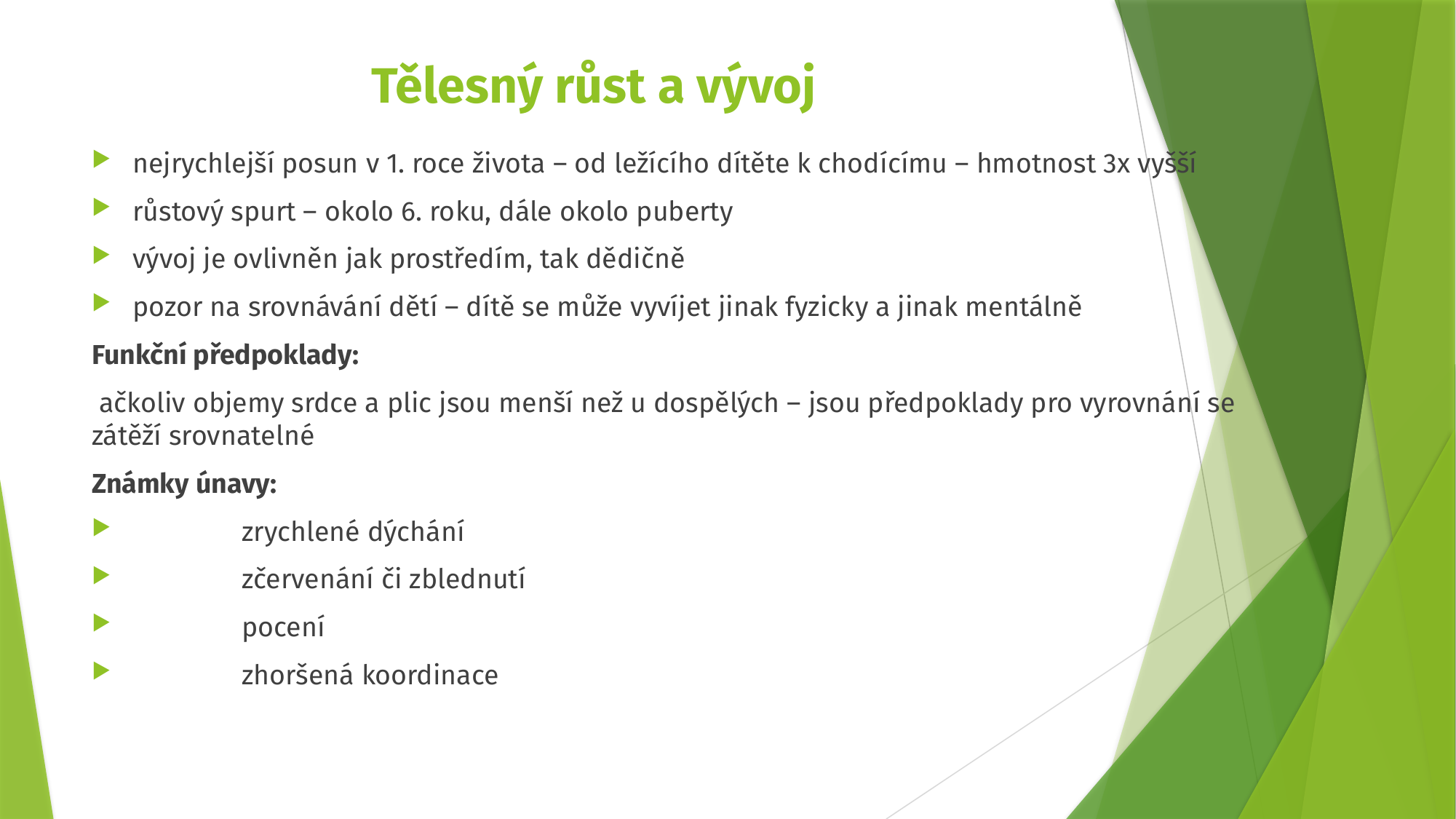

# Tělesný růst a vývoj
nejrychlejší posun v 1. roce života – od ležícího dítěte k chodícímu – hmotnost 3x vyšší
růstový spurt – okolo 6. roku, dále okolo puberty
vývoj je ovlivněn jak prostředím, tak dědičně
pozor na srovnávání dětí – dítě se může vyvíjet jinak fyzicky a jinak mentálně
Funkční předpoklady:
 ačkoliv objemy srdce a plic jsou menší než u dospělých – jsou předpoklady pro vyrovnání se zátěží srovnatelné
Známky únavy:
	zrychlené dýchání
	zčervenání či zblednutí
	pocení
	zhoršená koordinace